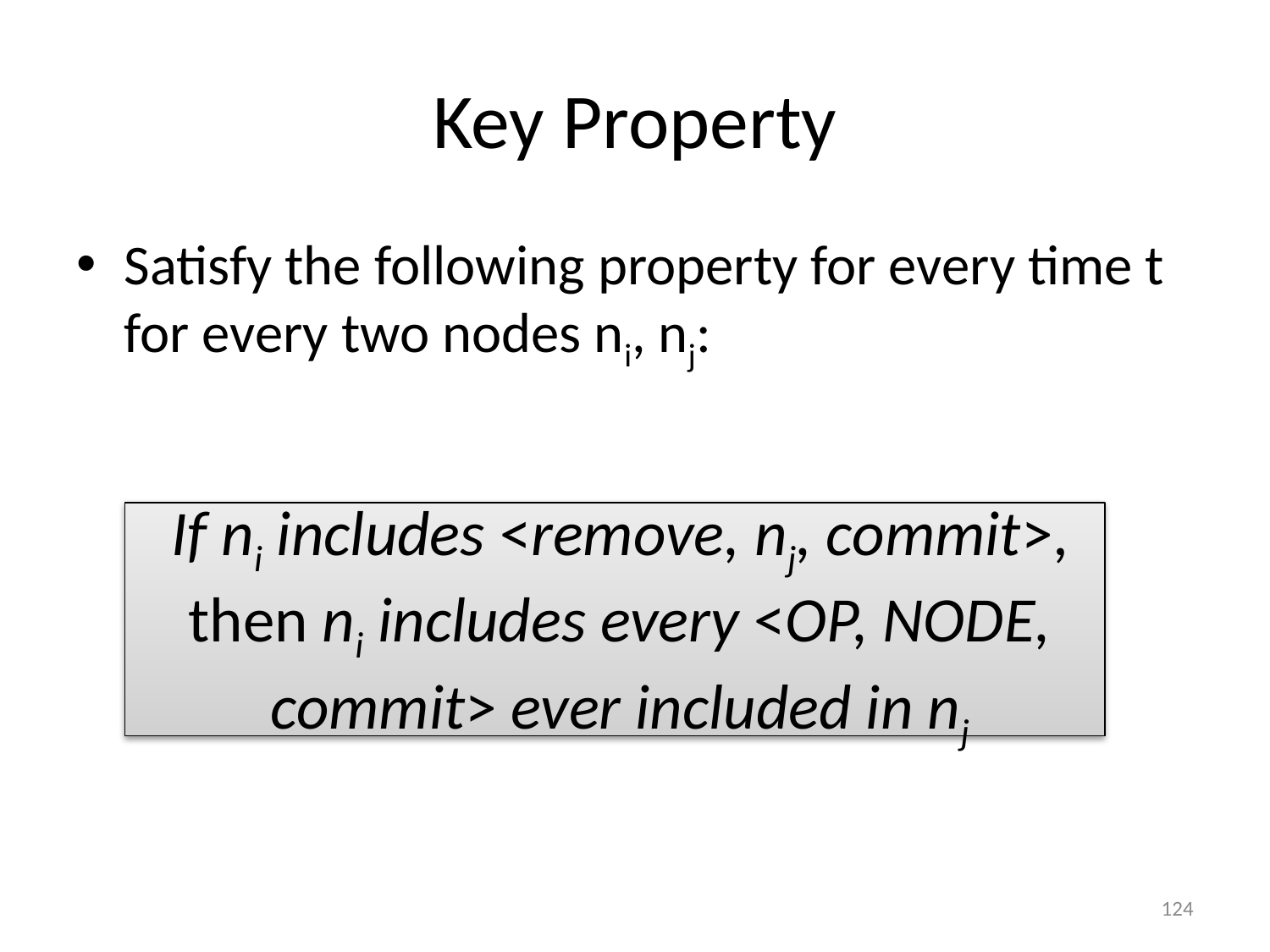

# Key Property
Satisfy the following property for every time t for every two nodes ni, nj:

If ni includes <remove, nj, commit>, then ni includes every <OP, NODE, commit> ever included in nj

124